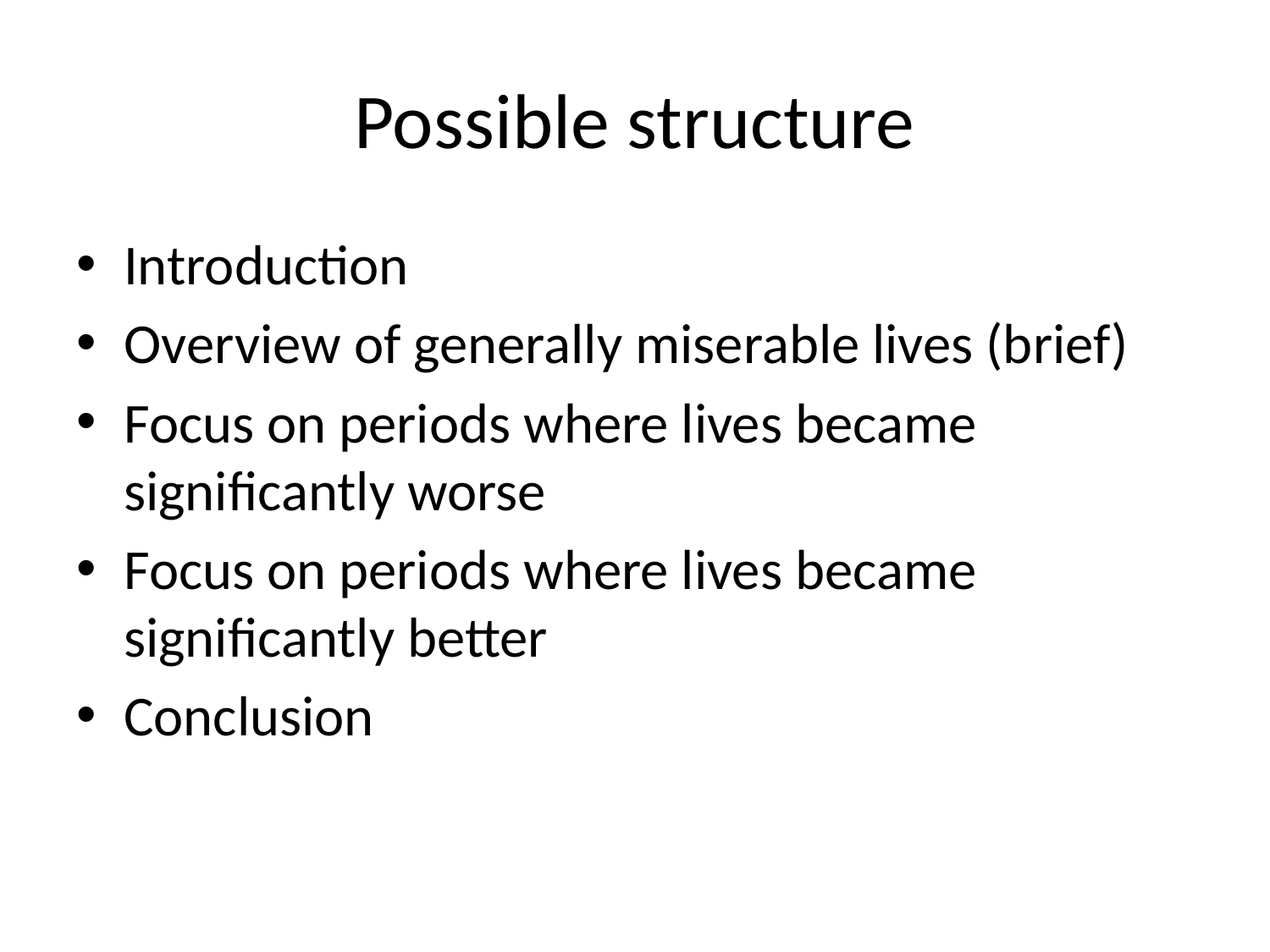

# Possible structure
Introduction
Overview of generally miserable lives (brief)
Focus on periods where lives became significantly worse
Focus on periods where lives became significantly better
Conclusion